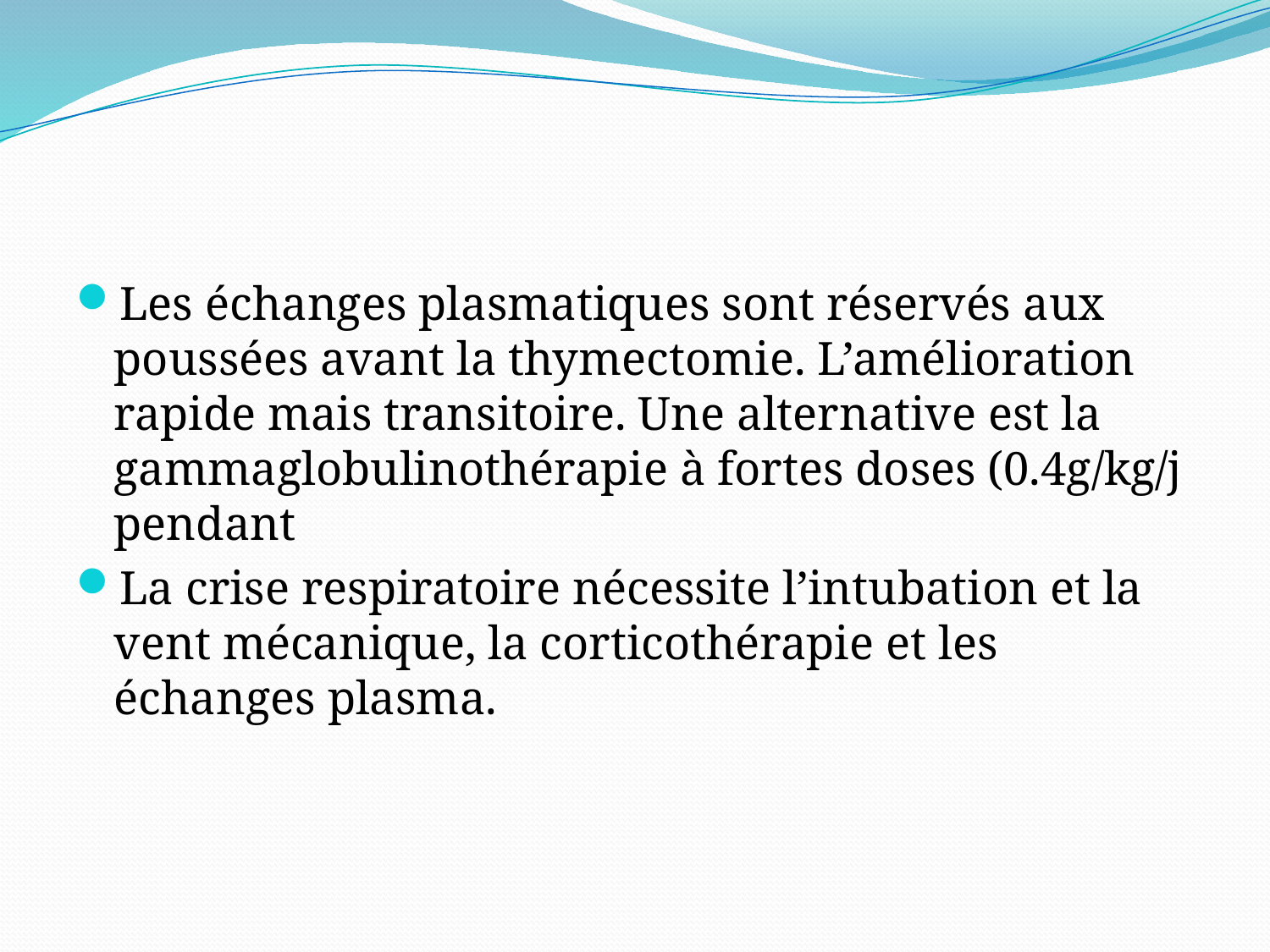

Les échanges plasmatiques sont réservés aux poussées avant la thymectomie. L’amélioration rapide mais transitoire. Une alternative est la gammaglobulinothérapie à fortes doses (0.4g/kg/j pendant
La crise respiratoire nécessite l’intubation et la vent mécanique, la corticothérapie et les échanges plasma.